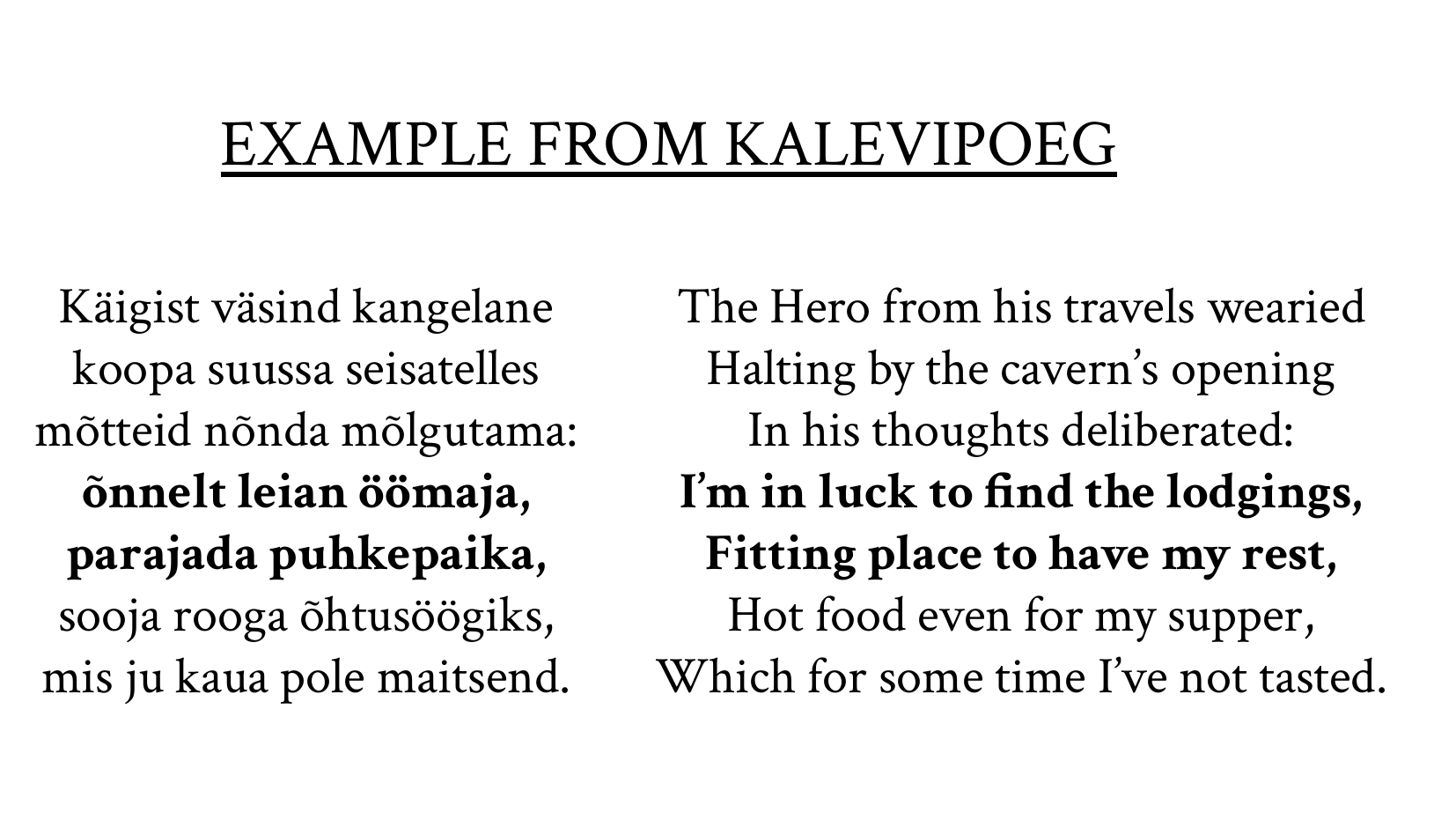

Example from Kalevipoeg
Käigist väsind kangelane
koopa suussa seisatelles
mõtteid nõnda mõlgutama:
õnnelt leian öömaja,
parajada puhkepaika,
sooja rooga õhtusöögiks,
mis ju kaua pole maitsend.
The Hero from his travels wearied
Halting by the cavern’s opening
In his thoughts deliberated:
I’m in luck to find the lodgings,
Fitting place to have my rest,
Hot food even for my supper,
Which for some time I’ve not tasted.